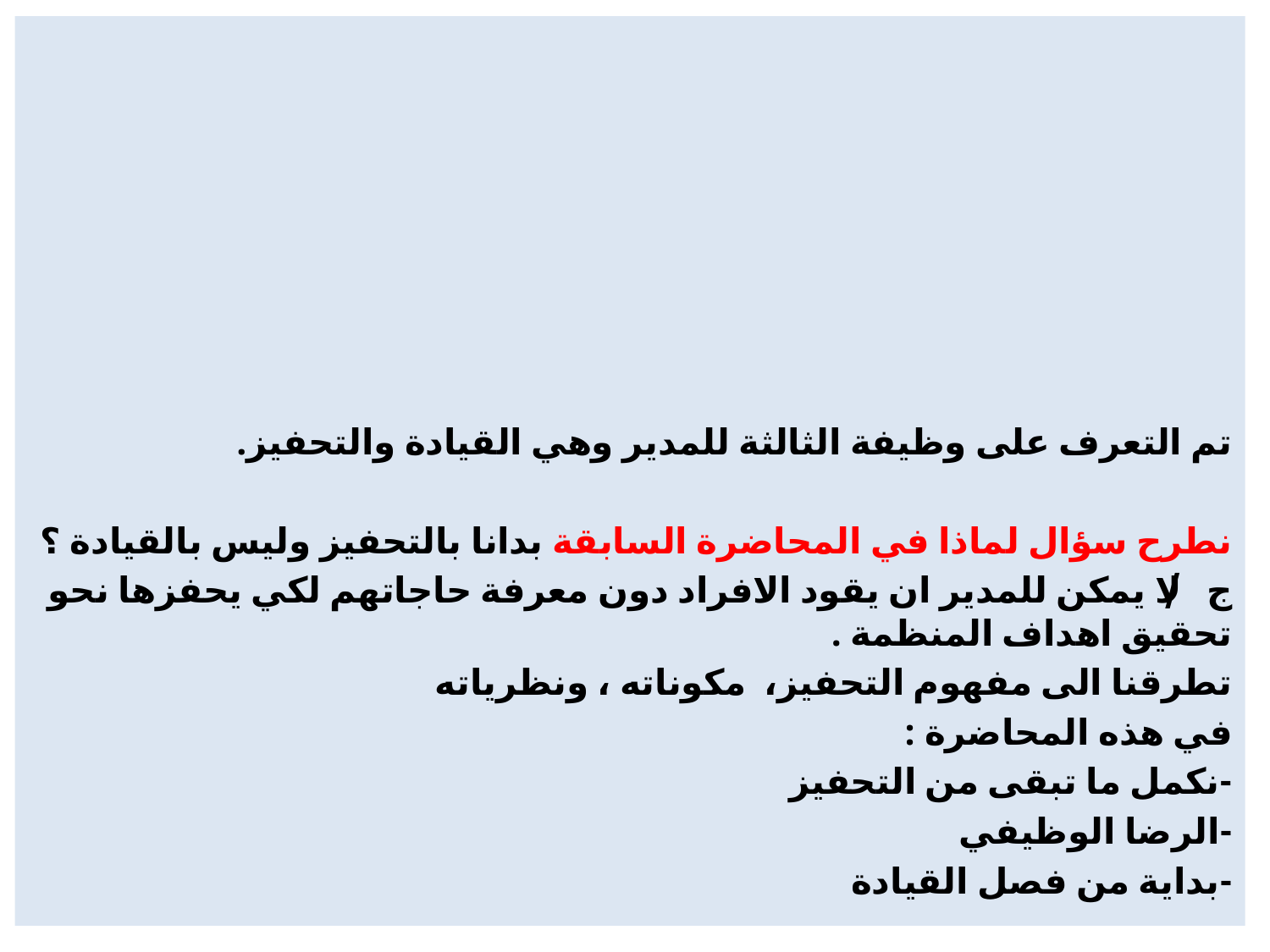

تم التعرف على وظيفة الثالثة للمدير وهي القيادة والتحفيز.

نطرح سؤال لماذا في المحاضرة السابقة بدانا بالتحفيز وليس بالقيادة ؟
ج/ لا يمكن للمدير ان يقود الافراد دون معرفة حاجاتهم لكي يحفزها نحو تحقيق اهداف المنظمة .
تطرقنا الى مفهوم التحفيز،  مكوناته ، ونظرياته
في هذه المحاضرة :
-نكمل ما تبقى من التحفيز
-الرضا الوظيفي
-بداية من فصل القيادة